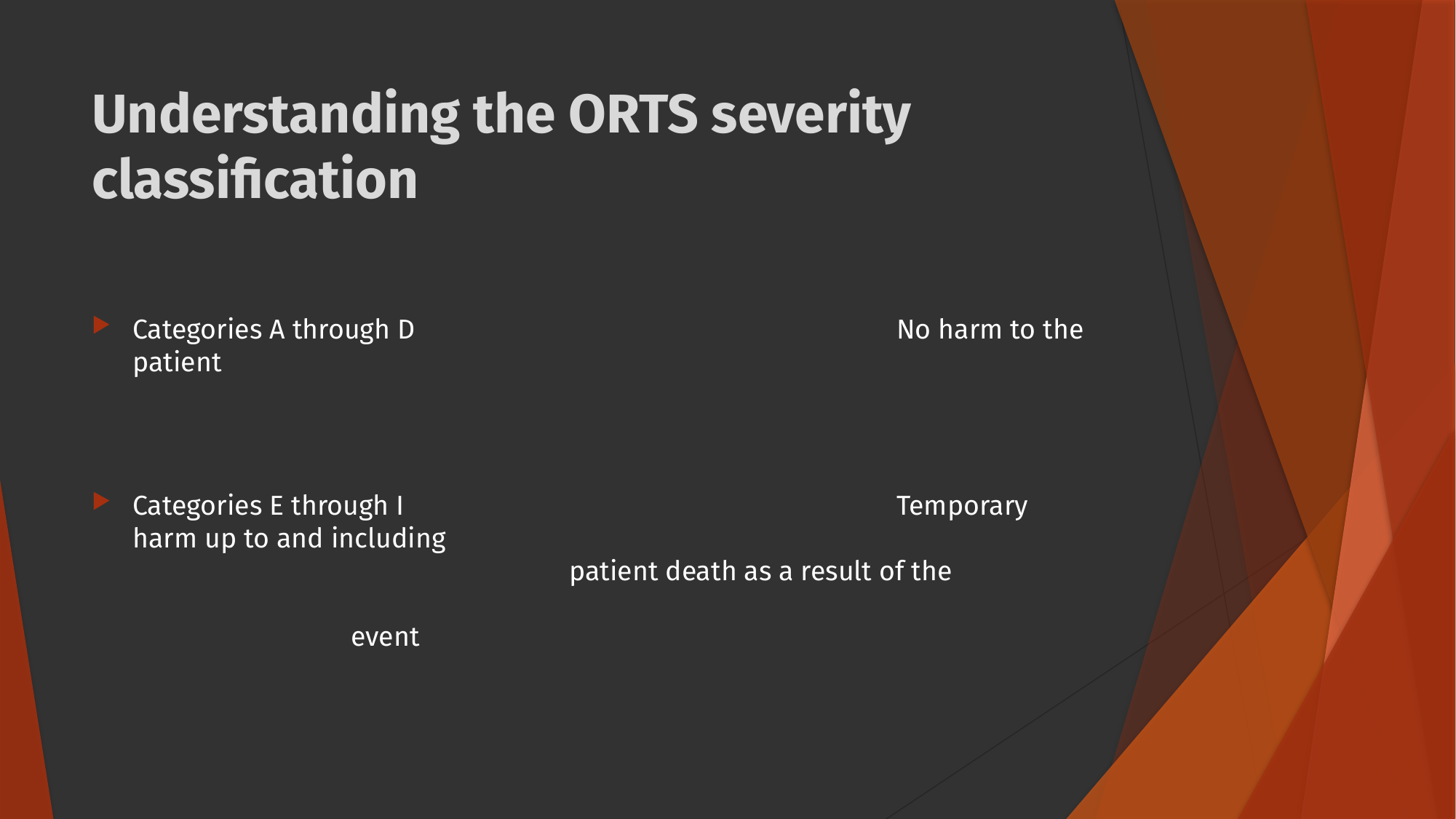

# Understanding the ORTS severity classification

Categories A through D					No harm to the patient

Categories E through I					Temporary harm up to and including 										patient death as a result of the 											event